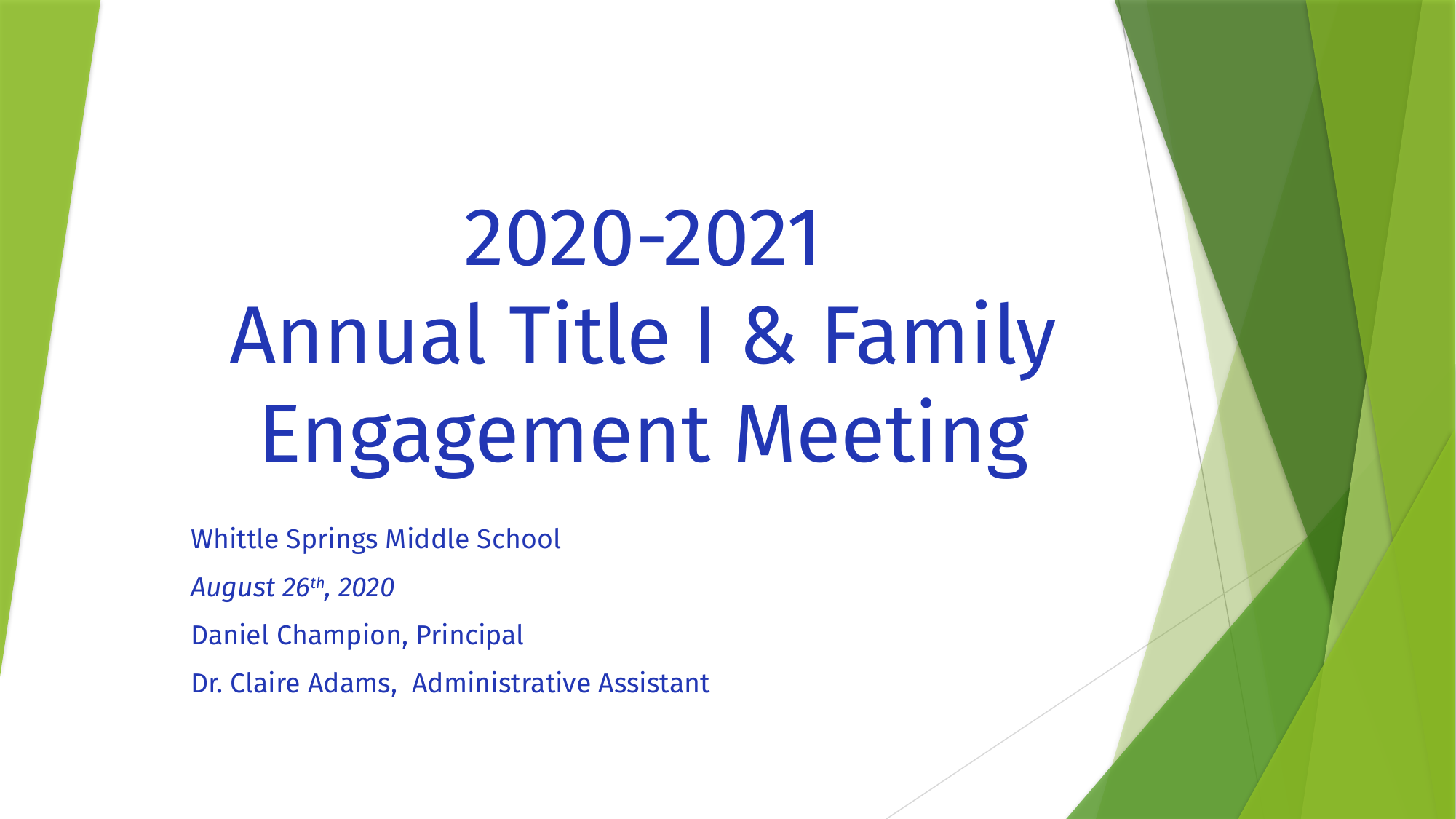

# 2020-2021 Annual Title I & Family Engagement Meeting
Whittle Springs Middle School
August 26th, 2020
Daniel Champion, Principal
Dr. Claire Adams,  Administrative Assistant